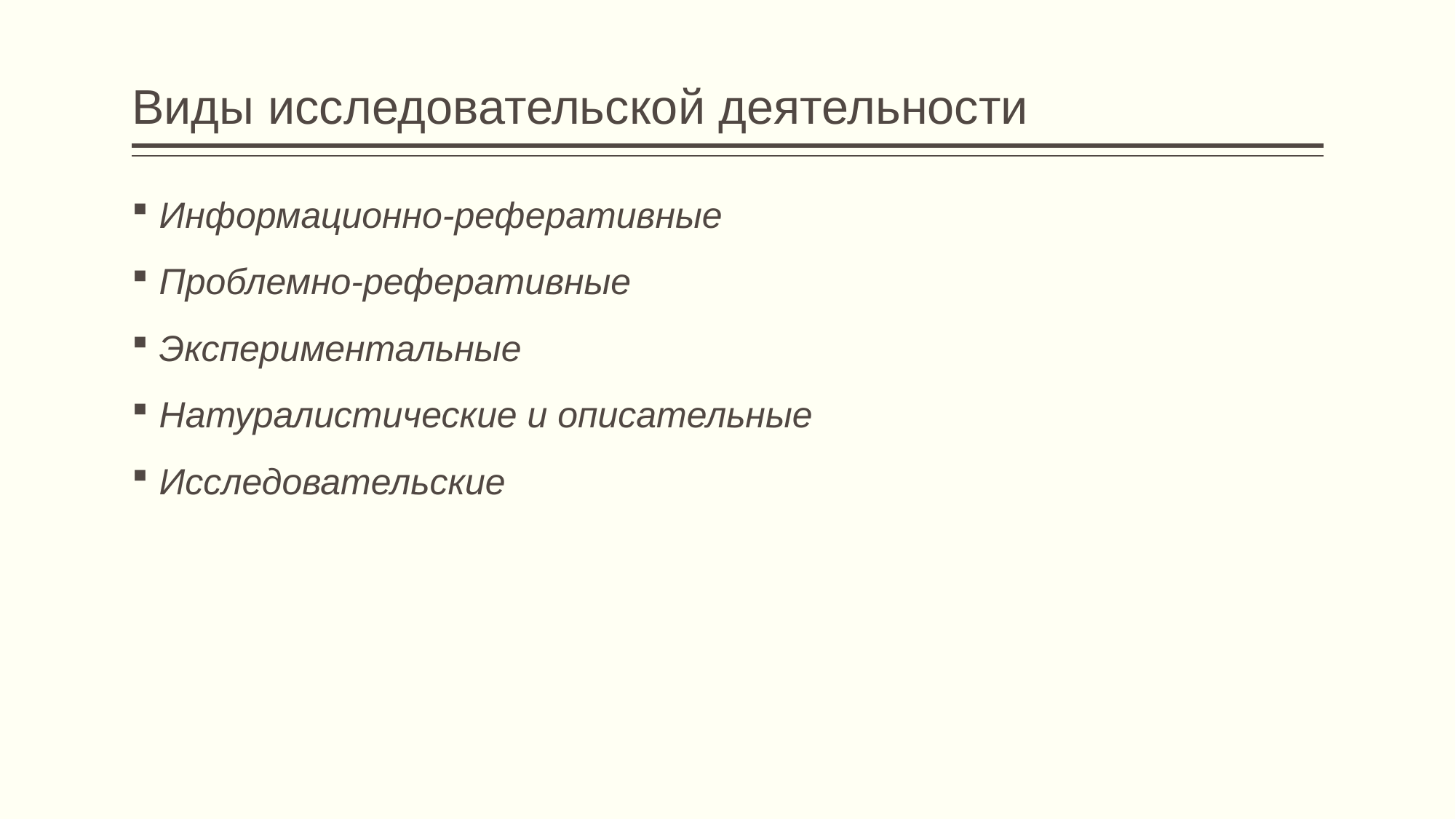

# Виды исследовательской деятельности
Информационно-реферативные
Проблемно-реферативные
Экспериментальные
Натуралистические и описательные
Исследовательские